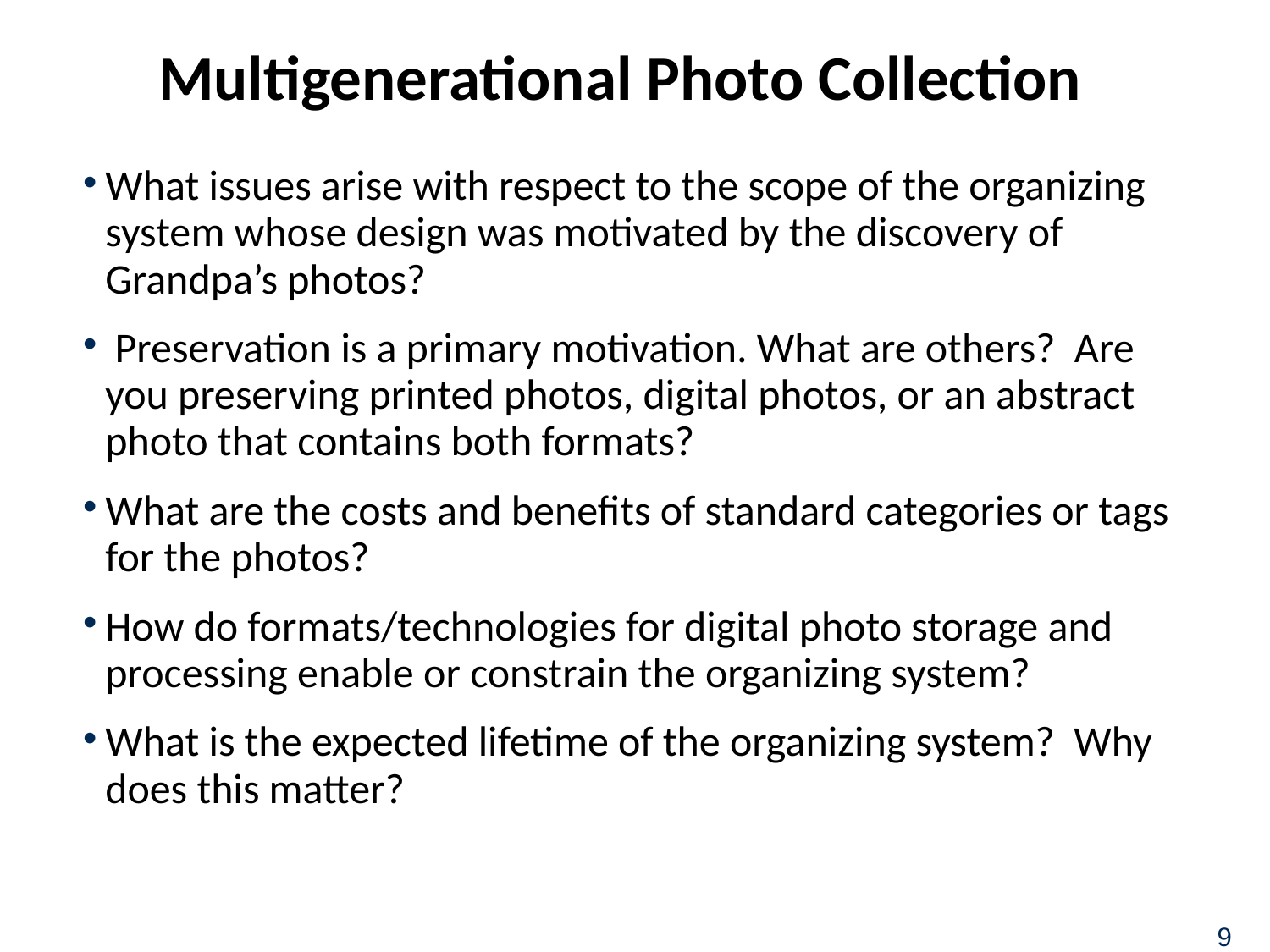

# Multigenerational Photo Collection
What issues arise with respect to the scope of the organizing system whose design was motivated by the discovery of Grandpa’s photos?
 Preservation is a primary motivation. What are others?  Are you preserving printed photos, digital photos, or an abstract photo that contains both formats?
What are the costs and benefits of standard categories or tags for the photos?
How do formats/technologies for digital photo storage and processing enable or constrain the organizing system?
What is the expected lifetime of the organizing system?  Why does this matter?
9